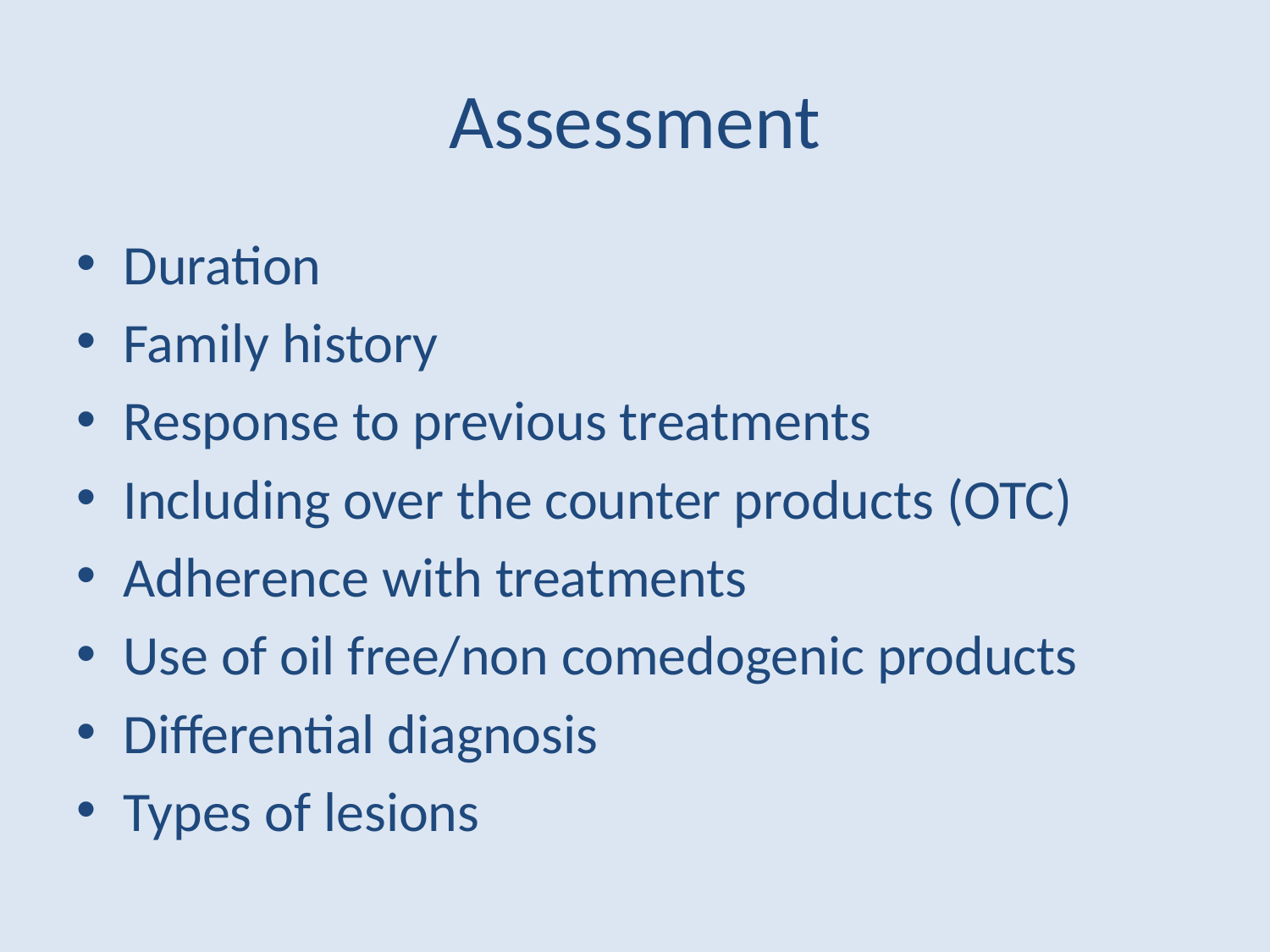

# Assessment
Duration
Family history
Response to previous treatments
Including over the counter products (OTC)
Adherence with treatments
Use of oil free/non comedogenic products
Differential diagnosis
Types of lesions